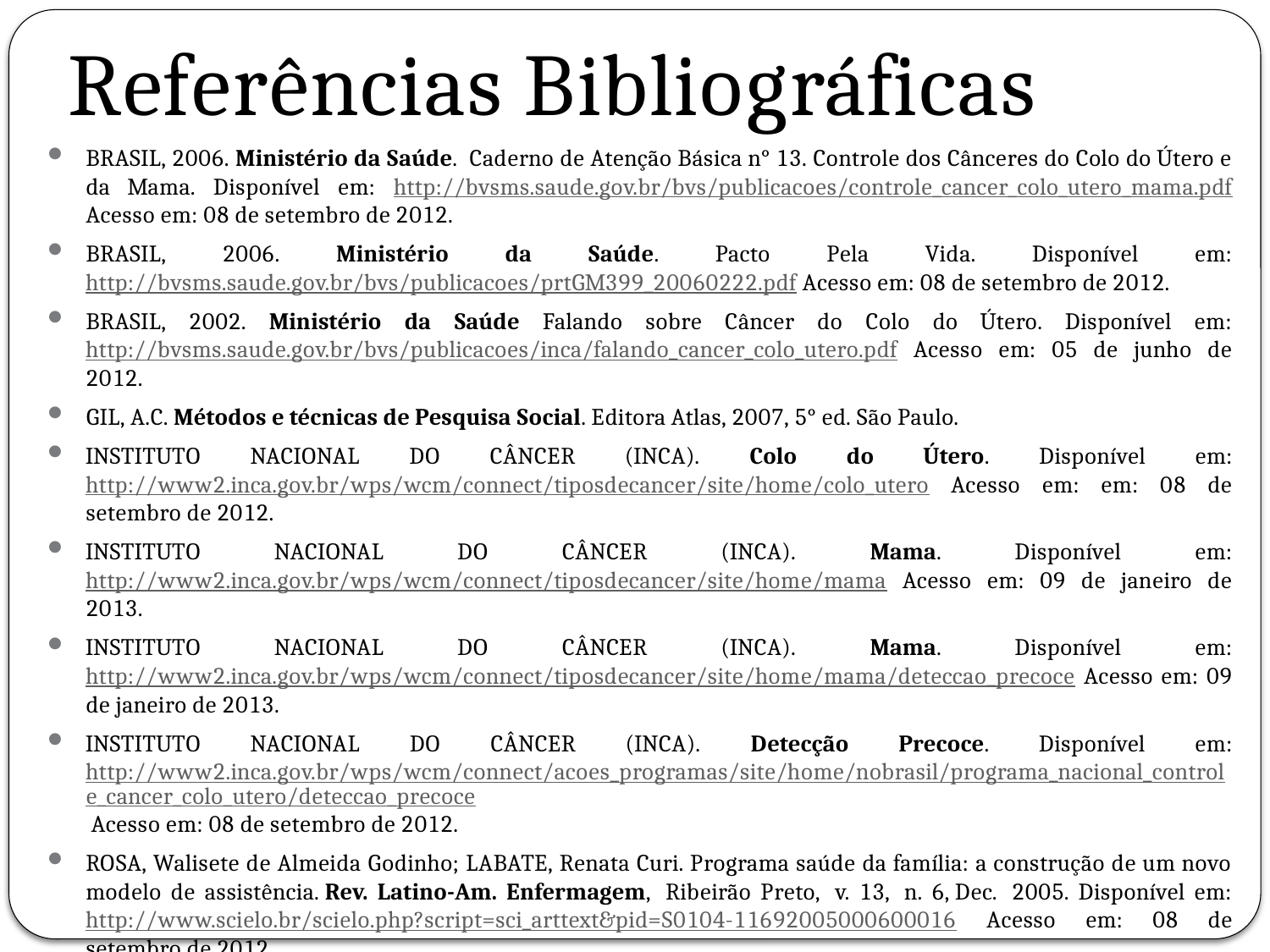

# Referências Bibliográficas
BRASIL, 2006. Ministério da Saúde.  Caderno de Atenção Básica n° 13. Controle dos Cânceres do Colo do Útero e da Mama. Disponível em: http://bvsms.saude.gov.br/bvs/publicacoes/controle_cancer_colo_utero_mama.pdf Acesso em: 08 de setembro de 2012.
BRASIL, 2006. Ministério da Saúde. Pacto Pela Vida. Disponível em: http://bvsms.saude.gov.br/bvs/publicacoes/prtGM399_20060222.pdf Acesso em: 08 de setembro de 2012.
BRASIL, 2002. Ministério da Saúde Falando sobre Câncer do Colo do Útero. Disponível em: http://bvsms.saude.gov.br/bvs/publicacoes/inca/falando_cancer_colo_utero.pdf Acesso em: 05 de junho de 2012.
GIL, A.C. Métodos e técnicas de Pesquisa Social. Editora Atlas, 2007, 5° ed. São Paulo.
INSTITUTO NACIONAL DO CÂNCER (INCA). Colo do Útero. Disponível em: http://www2.inca.gov.br/wps/wcm/connect/tiposdecancer/site/home/colo_utero Acesso em: em: 08 de setembro de 2012.
INSTITUTO NACIONAL DO CÂNCER (INCA). Mama. Disponível em: http://www2.inca.gov.br/wps/wcm/connect/tiposdecancer/site/home/mama Acesso em: 09 de janeiro de 2013.
INSTITUTO NACIONAL DO CÂNCER (INCA). Mama. Disponível em: http://www2.inca.gov.br/wps/wcm/connect/tiposdecancer/site/home/mama/deteccao_precoce Acesso em: 09 de janeiro de 2013.
INSTITUTO NACIONAL DO CÂNCER (INCA). Detecção Precoce. Disponível em: http://www2.inca.gov.br/wps/wcm/connect/acoes_programas/site/home/nobrasil/programa_nacional_controle_cancer_colo_utero/deteccao_precoce Acesso em: 08 de setembro de 2012.
ROSA, Walisete de Almeida Godinho; LABATE, Renata Curi. Programa saúde da família: a construção de um novo modelo de assistência. Rev. Latino-Am. Enfermagem,  Ribeirão Preto,  v. 13,  n. 6, Dec.  2005. Disponível em: http://www.scielo.br/scielo.php?script=sci_arttext&pid=S0104-11692005000600016 Acesso em: 08 de setembro de 2012.